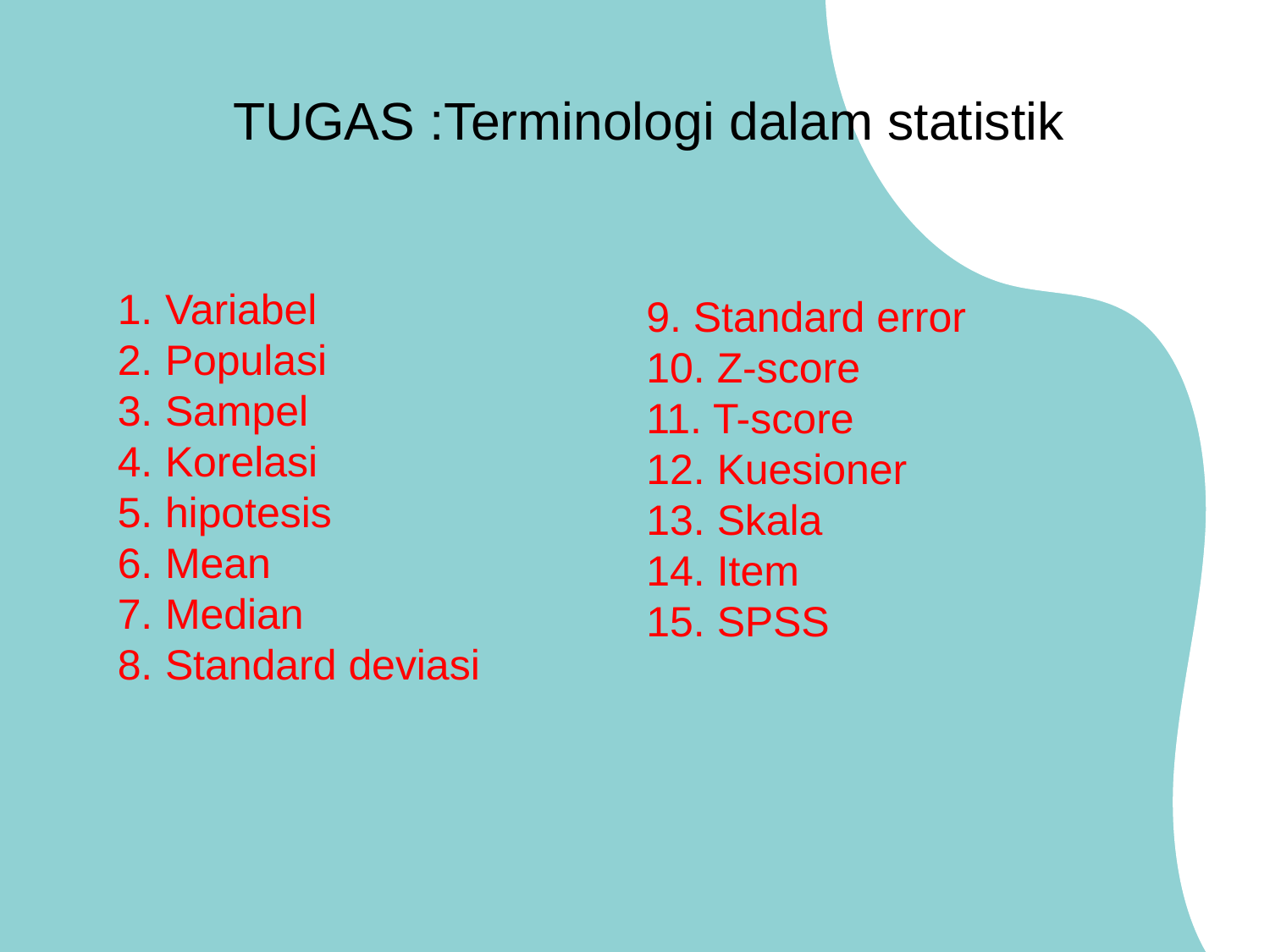

# TUGAS :Terminologi dalam statistik
Variabel
Populasi
Sampel
Korelasi
hipotesis
Mean
Median
Standard deviasi
9. Standard error
10. Z-score
11. T-score
12. Kuesioner
13. Skala
14. Item
15. SPSS